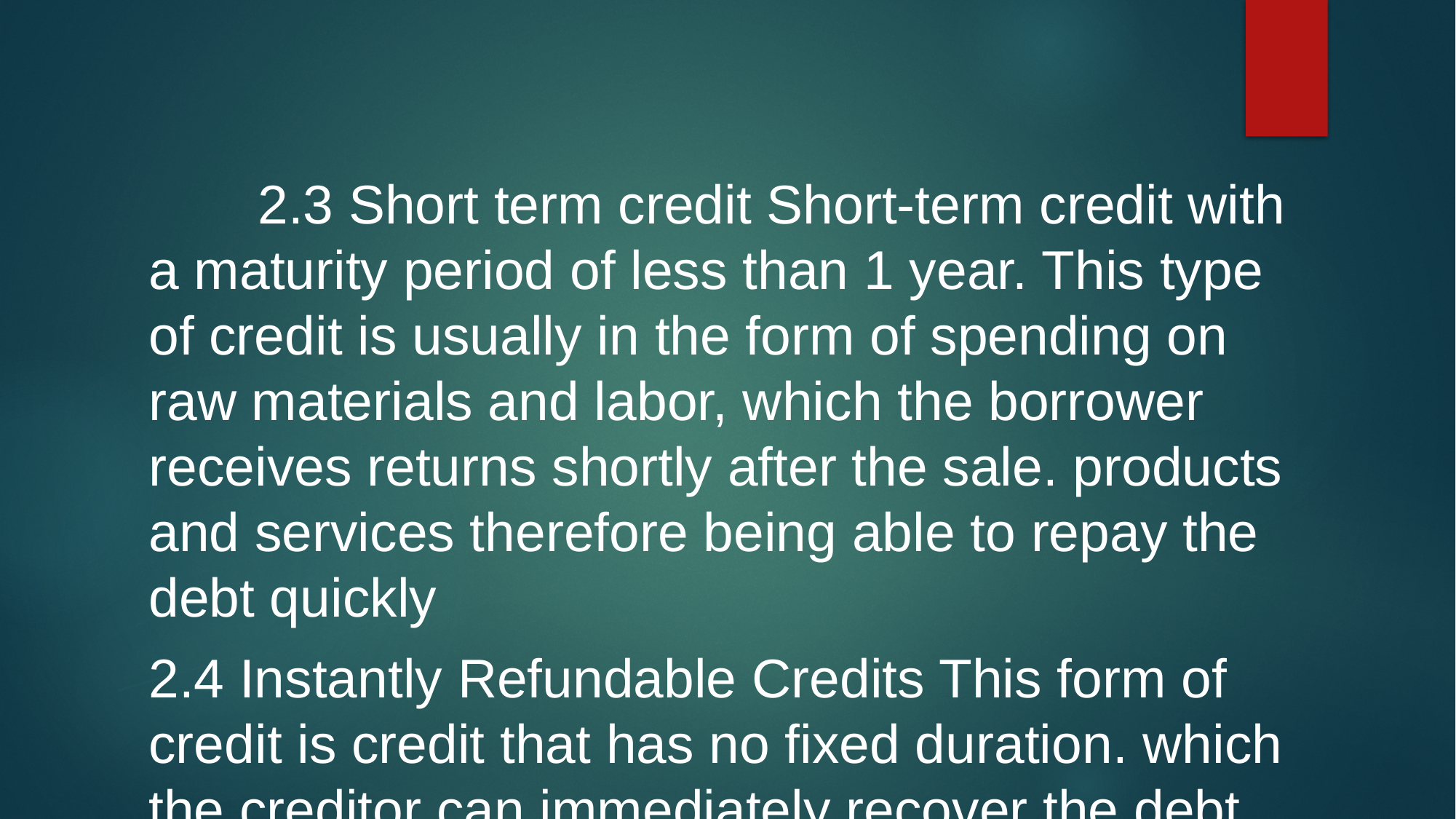

#
	2.3 Short term credit Short-term credit with a maturity period of less than 1 year. This type of credit is usually in the form of spending on raw materials and labor, which the borrower receives returns shortly after the sale. products and services therefore being able to repay the debt quickly
2.4 Instantly Refundable Credits This form of credit is credit that has no fixed duration. which the creditor can immediately recover the debt When notifying the debtor when to recall such as interbank loans Current deposits of commercial banks